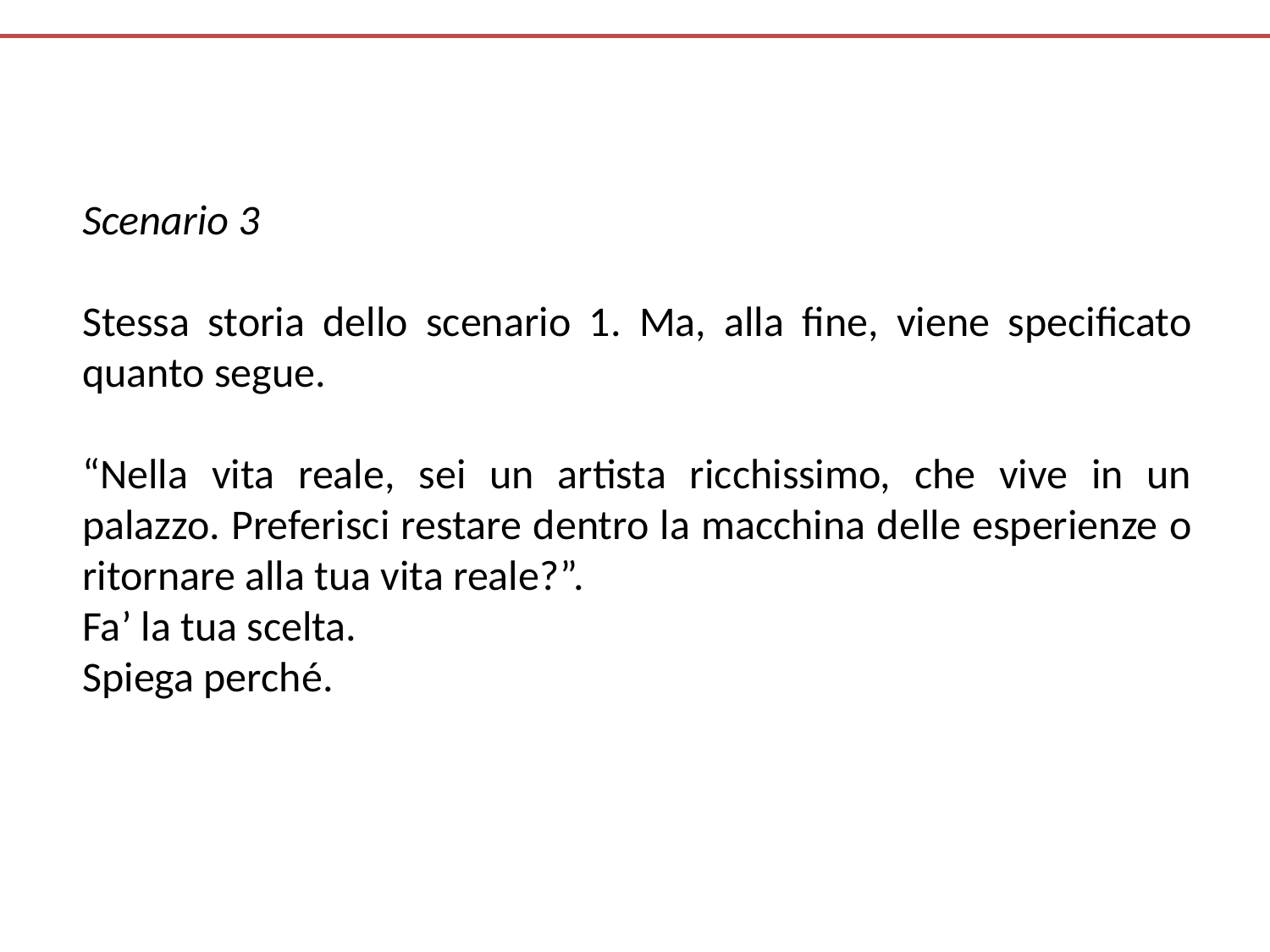

Scenario 3

Stessa storia dello scenario 1. Ma, alla fine, viene specificato quanto segue.

“Nella vita reale, sei un artista ricchissimo, che vive in un palazzo. Preferisci restare dentro la macchina delle esperienze o ritornare alla tua vita reale?”.
Fa’ la tua scelta.
Spiega perché.